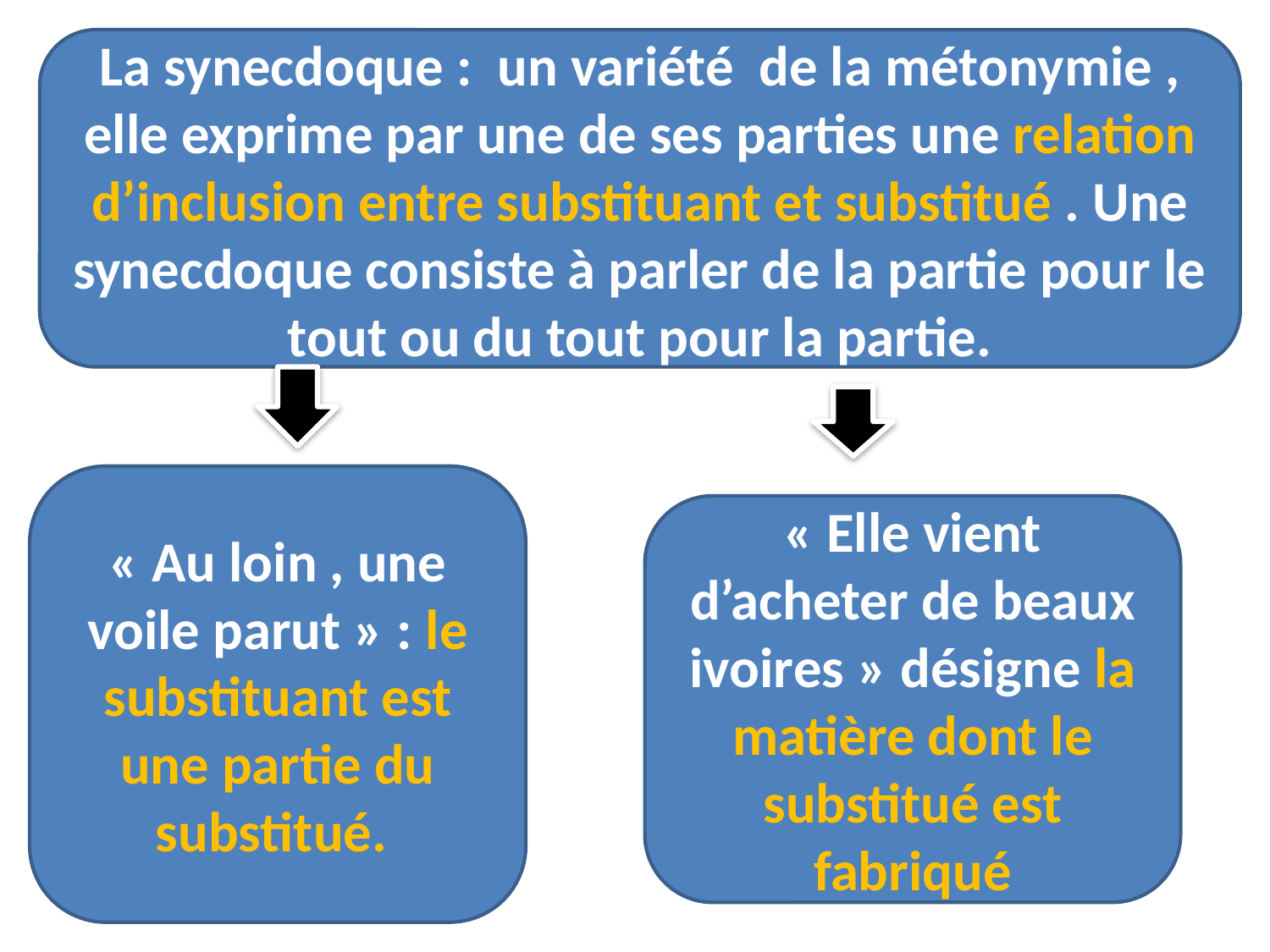

La synecdoque :  un variété  de la métonymie , elle exprime par une de ses parties une relation d’inclusion entre substituant et substitué . Une synecdoque consiste à parler de la partie pour le tout ou du tout pour la partie.

« Au loin , une voile parut » : le substituant est une partie du substitué.
« Elle vient d’acheter de beaux ivoires » désigne la matière dont le substitué est fabriqué